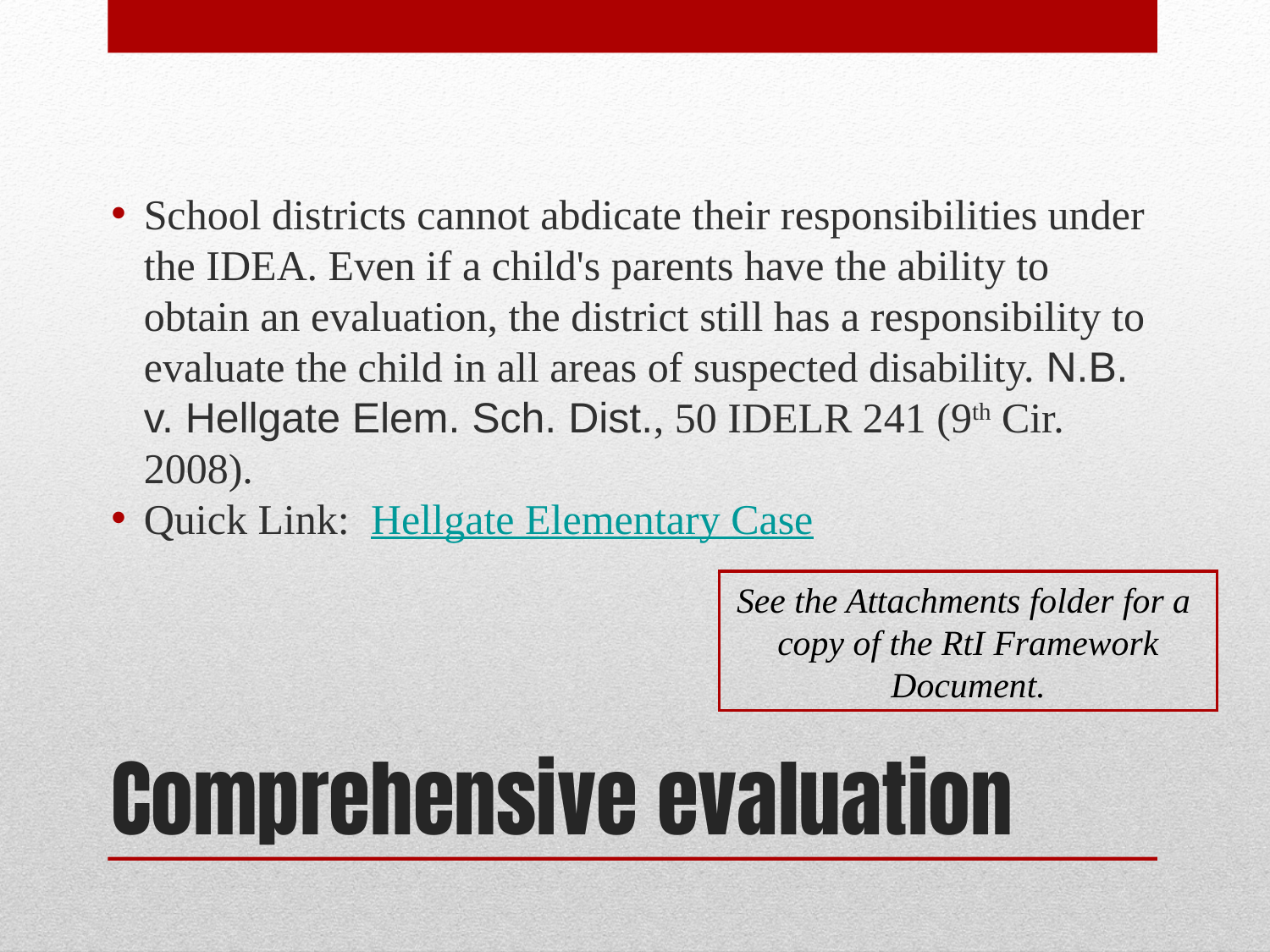

School districts cannot abdicate their responsibilities under the IDEA. Even if a child's parents have the ability to obtain an evaluation, the district still has a responsibility to evaluate the child in all areas of suspected disability. N.B. v. Hellgate Elem. Sch. Dist., 50 IDELR 241 (9th Cir. 2008).
Quick Link:  Hellgate Elementary Case
See the Attachments folder for a  copy of the RtI Framework Document.
# Comprehensive evaluation